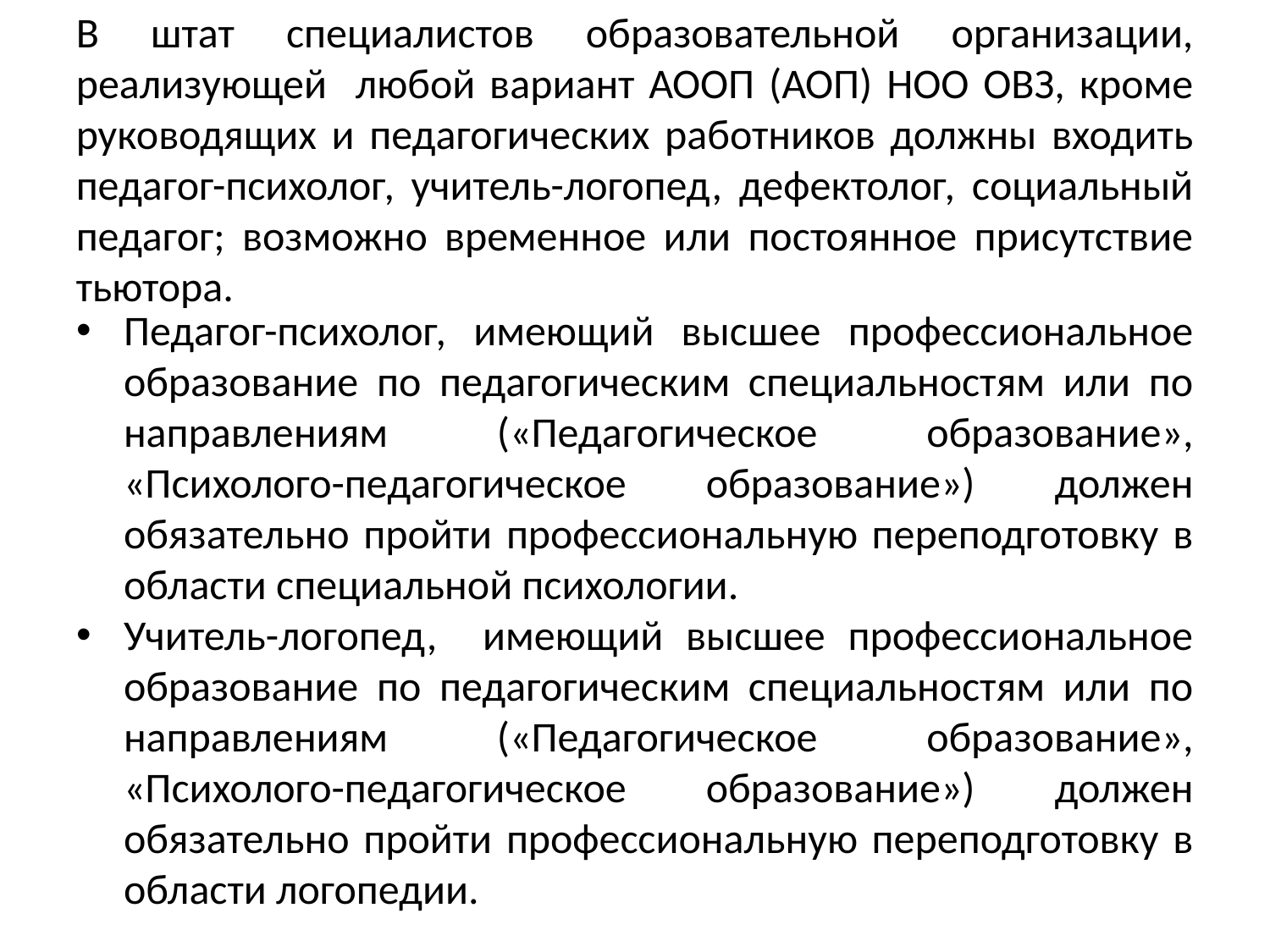

В штат специалистов образовательной организации, реализующей  любой вариант АООП (АОП) НОО ОВЗ, кроме руководящих и педагогических работников должны входить педагог-психолог, учитель-логопед, дефектолог, социальный педагог; возможно временное или постоянное присутствие тьютора.
Педагог-психолог, имеющий высшее профессиональное образование по педагогическим специальностям или по направлениям («Педагогическое образование», «Психолого-педагогическое образование») должен обязательно пройти профессиональную переподготовку в области специальной психологии.
Учитель-логопед,  имеющий высшее профессиональное образование по педагогическим специальностям или по направлениям («Педагогическое образование», «Психолого-педагогическое образование») должен обязательно пройти профессиональную переподготовку в области логопедии.